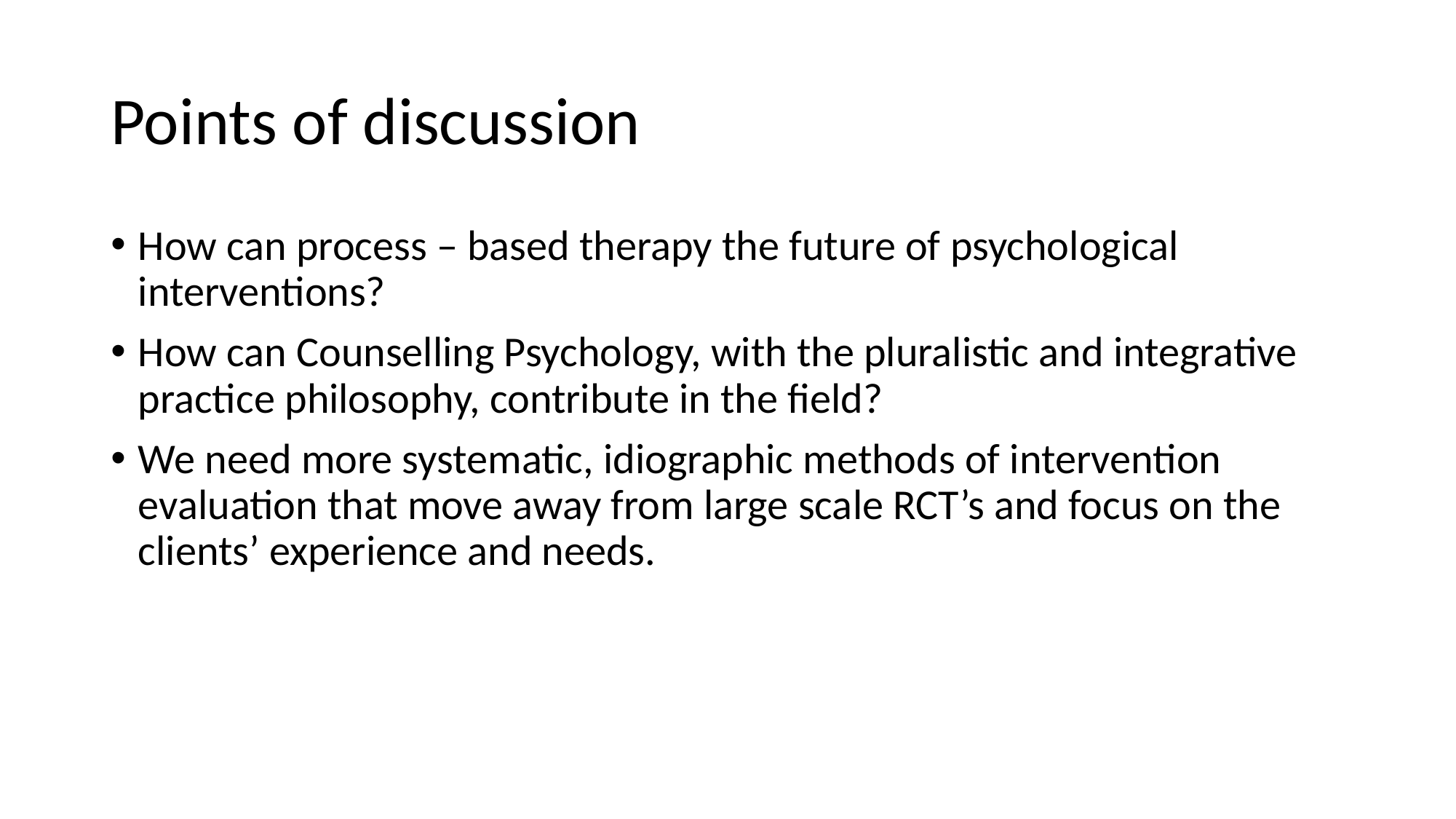

# Points of discussion
How can process – based therapy the future of psychological interventions?
How can Counselling Psychology, with the pluralistic and integrative  practice philosophy, contribute in the field?
We need more systematic, idiographic methods of intervention evaluation that move away from large scale RCT’s and focus on the clients’ experience and needs.